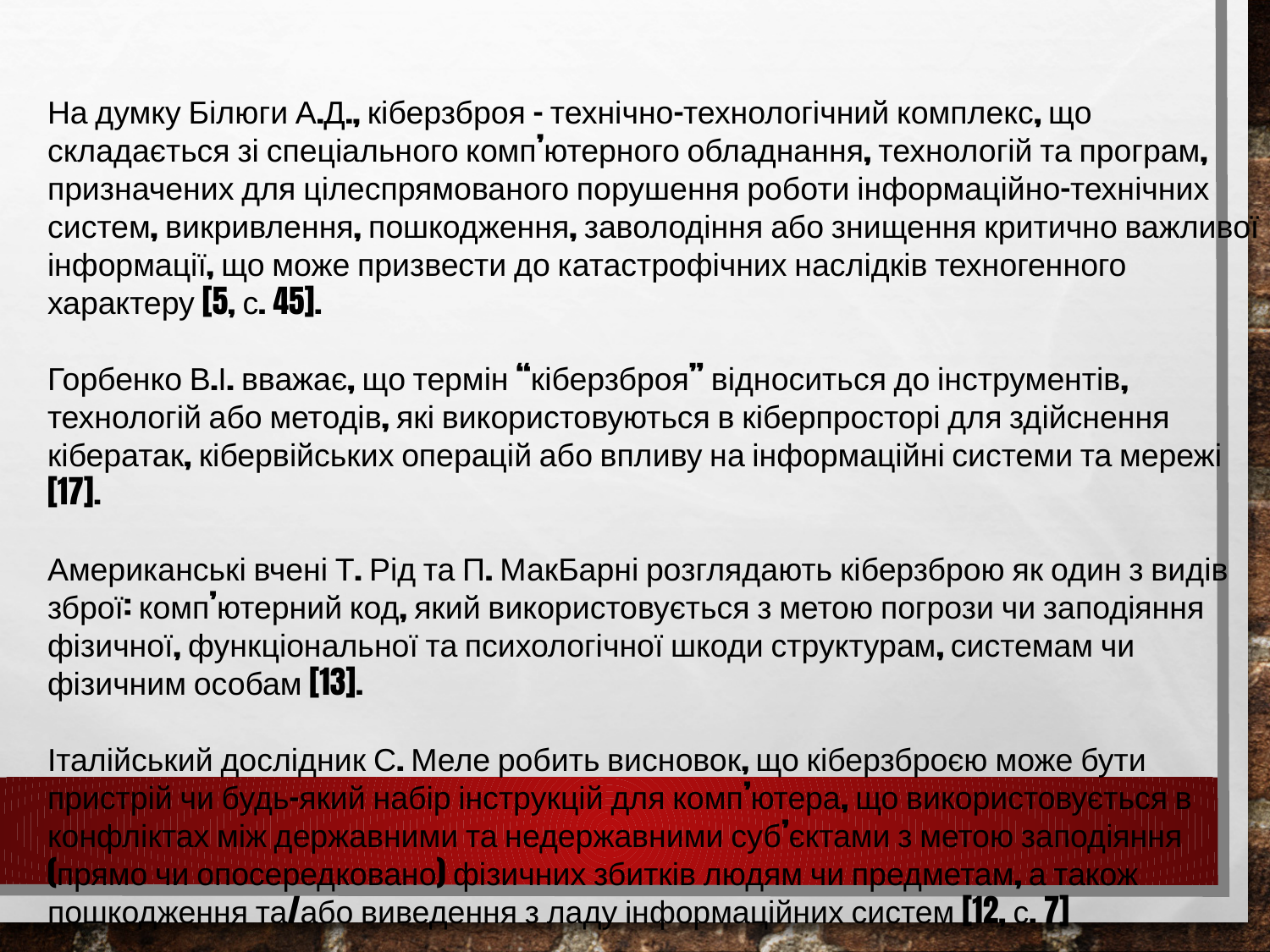

На думку Білюги А.Д., кіберзброя – технічно-технологічний комплекс, що складається зі спеціального комп’ютерного обладнання, технологій та програм, призначених для цілеспрямованого порушення роботи інформаційно-технічних систем, викривлення, пошкодження, заволодіння або знищення критично важливої інформації, що може призвести до катастрофічних наслідків техногенного характеру [5, с. 45].

Горбенко В.І. вважає, що термін “кіберзброя” відноситься до інструментів, технологій або методів, які використовуються в кіберпросторі для здійснення кібератак, кібервійських операцій або впливу на інформаційні системи та мережі [17].

Американські вчені Т. Рід та П. МакБарні розглядають кіберзброю як один з видів зброї: комп’ютерний код, який використовується з метою погрози чи заподіяння фізичної, функціональної та психологічної шкоди структурам, системам чи фізичним особам [13].

Італійський дослідник С. Меле робить висновок, що кіберзброєю може бути пристрій чи будь-який набір інструкцій для комп’ютера, що використовується в конфліктах між державними та недержавними суб’єктами з метою заподіяння (прямо чи опосередковано) фізичних збитків людям чи предметам, а також пошкодження та/або виведення з ладу інформаційних систем [12, с. 7]